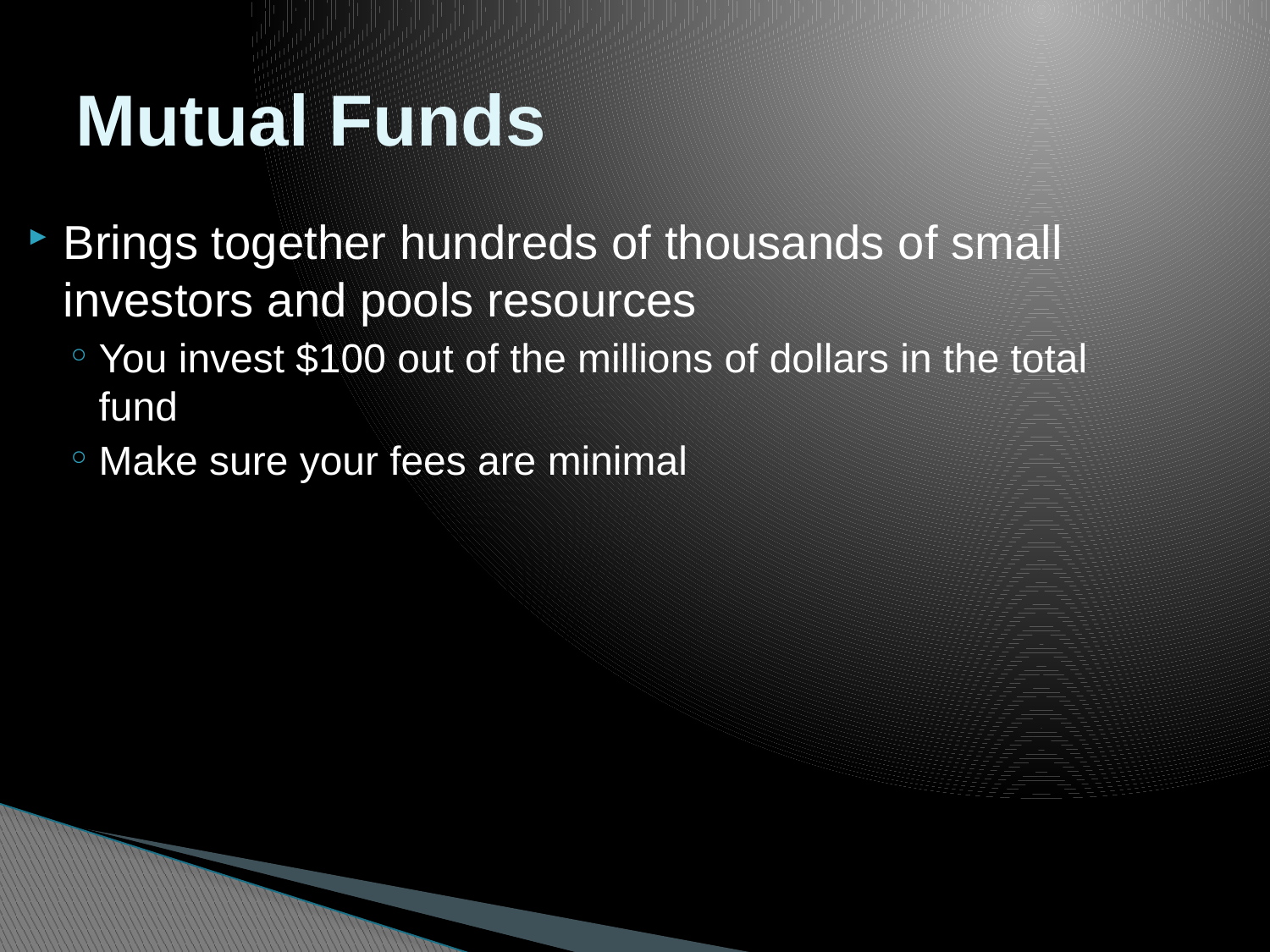

# Mutual Funds
Brings together hundreds of thousands of small investors and pools resources
You invest $100 out of the millions of dollars in the total fund
Make sure your fees are minimal